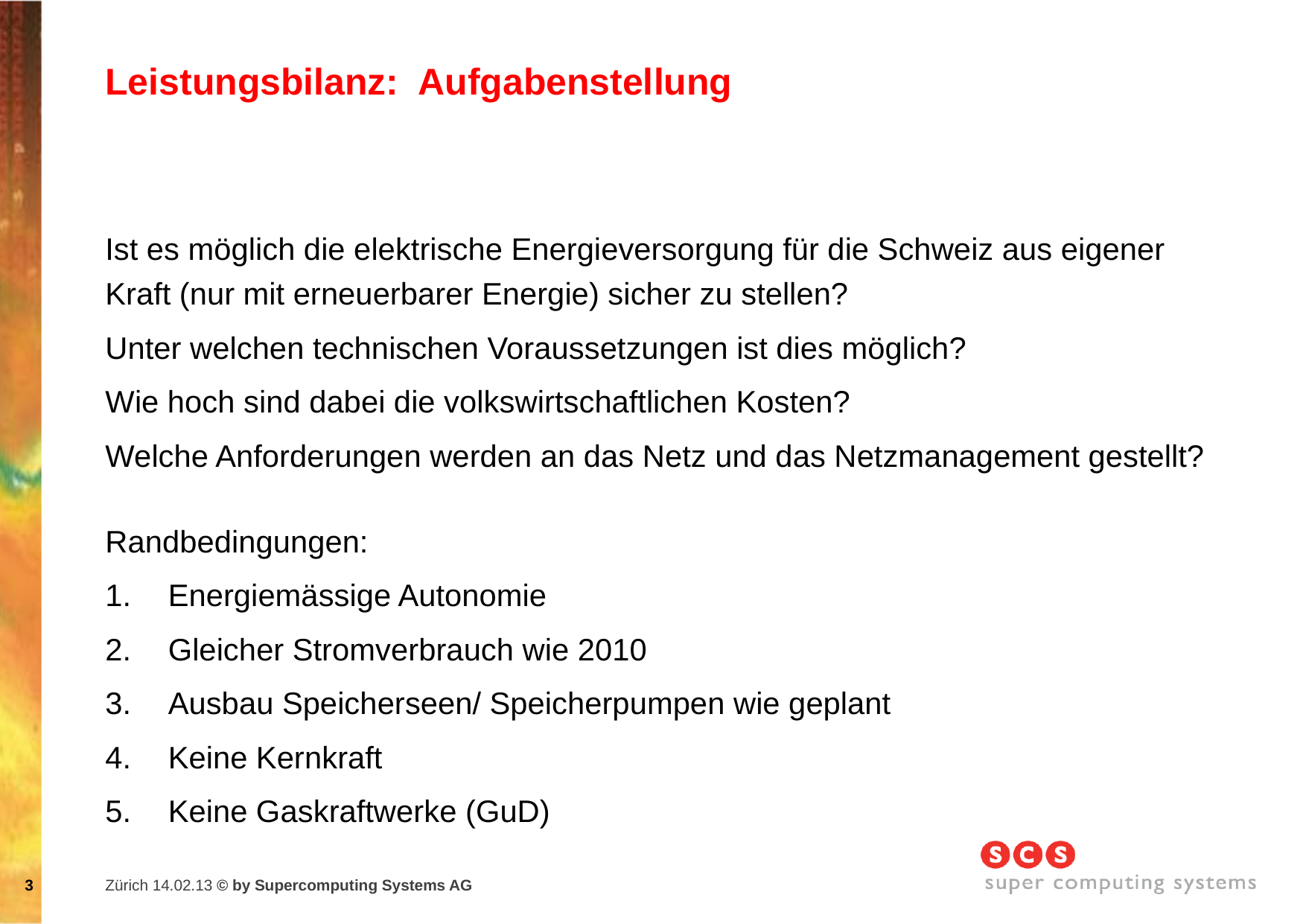

# Leistungsbilanz:  Aufgabenstellung
Ist es möglich die elektrische Energieversorgung für die Schweiz aus eigener Kraft (nur mit erneuerbarer Energie) sicher zu stellen?
Unter welchen technischen Voraussetzungen ist dies möglich?
Wie hoch sind dabei die volkswirtschaftlichen Kosten?
Welche Anforderungen werden an das Netz und das Netzmanagement gestellt?

Randbedingungen:
Energiemässige Autonomie
Gleicher Stromverbrauch wie 2010
Ausbau Speicherseen/ Speicherpumpen wie geplant
Keine Kernkraft
Keine Gaskraftwerke (GuD)